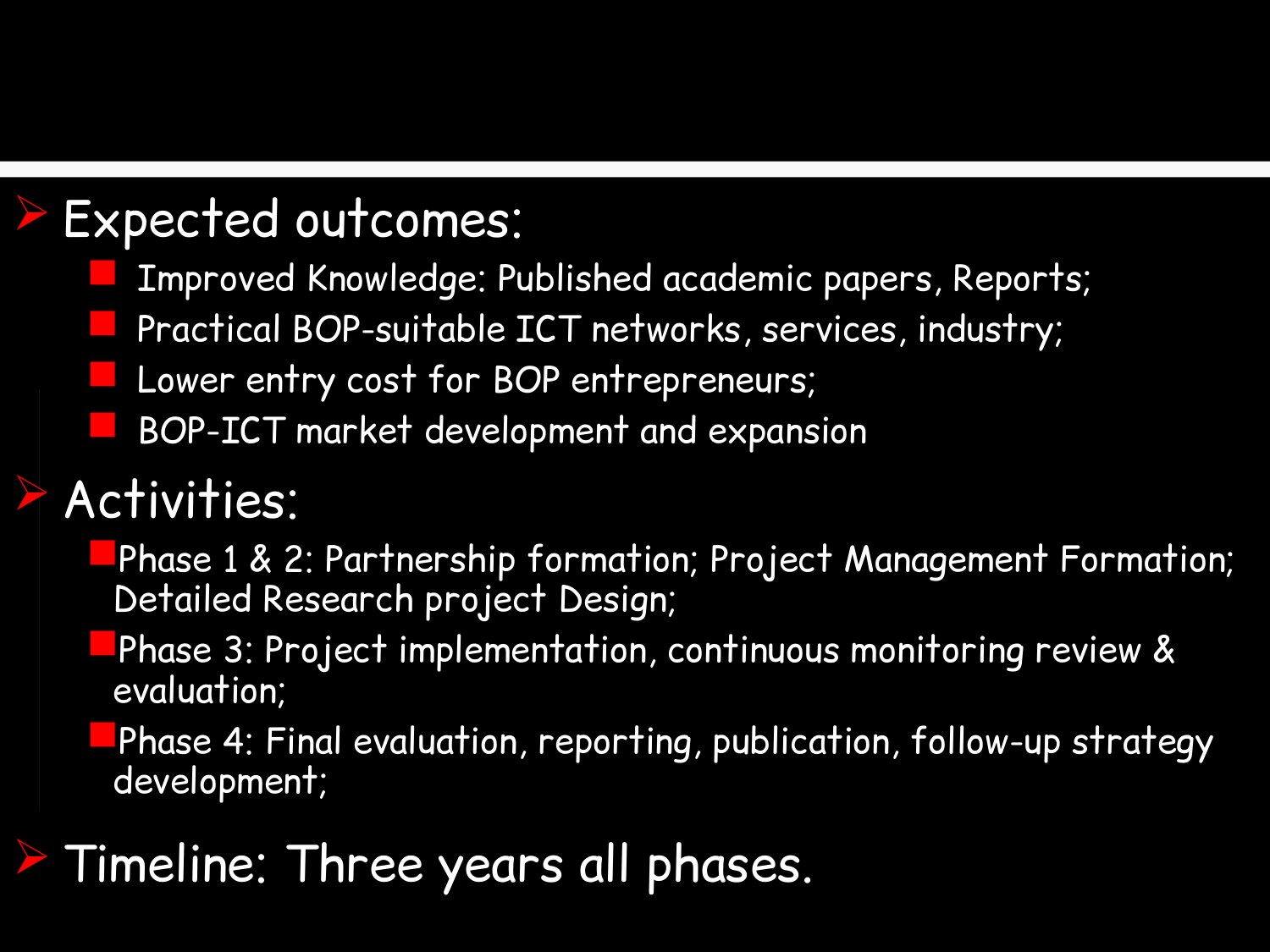

What?

Expected outcomes:
Improved Knowledge: Published academic papers, Reports;
Practical BOP-suitable ICT networks, services, industry;
Lower entry cost for BOP entrepreneurs;
BOP-ICT market development and expansion

Activities:
Phase 1 & 2: Partnership formation; Project Management Formation; Detailed Research project Design;
Phase 3: Project implementation, continuous monitoring review & evaluation;
Phase 4: Final evaluation, reporting, publication, follow-up strategy development;
Timeline: Three years all phases.